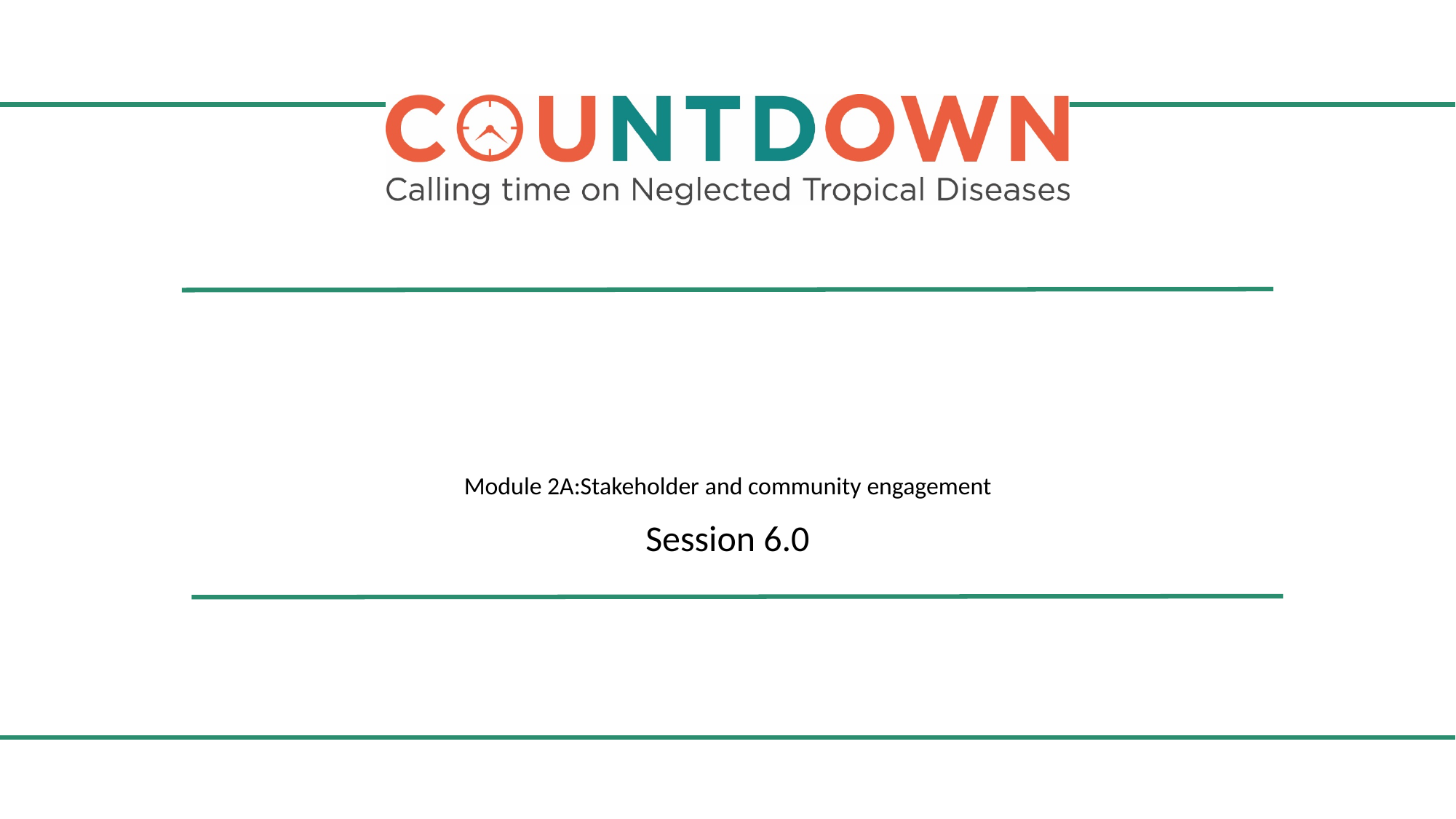

# Module 2A:Stakeholder and community engagement
Session 6.0